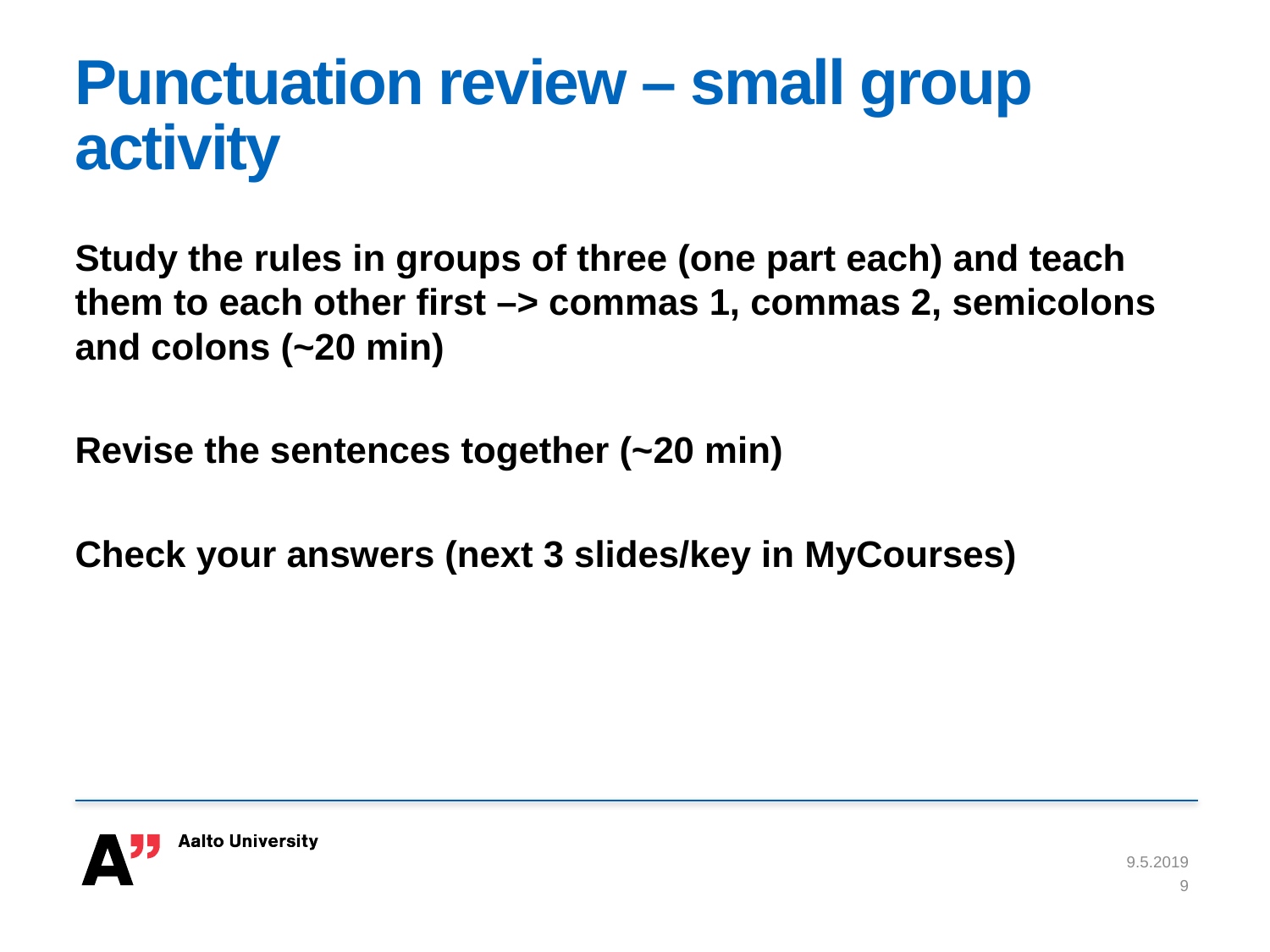

# Punctuation review – small group  activity
Study the rules in groups of three (one part each) and teach them to each other first –> commas 1, commas 2, semicolons and colons (~20 min)

Revise the sentences together (~20 min)

Check your answers (next 3 slides/key in MyCourses)
9.5.2019
9